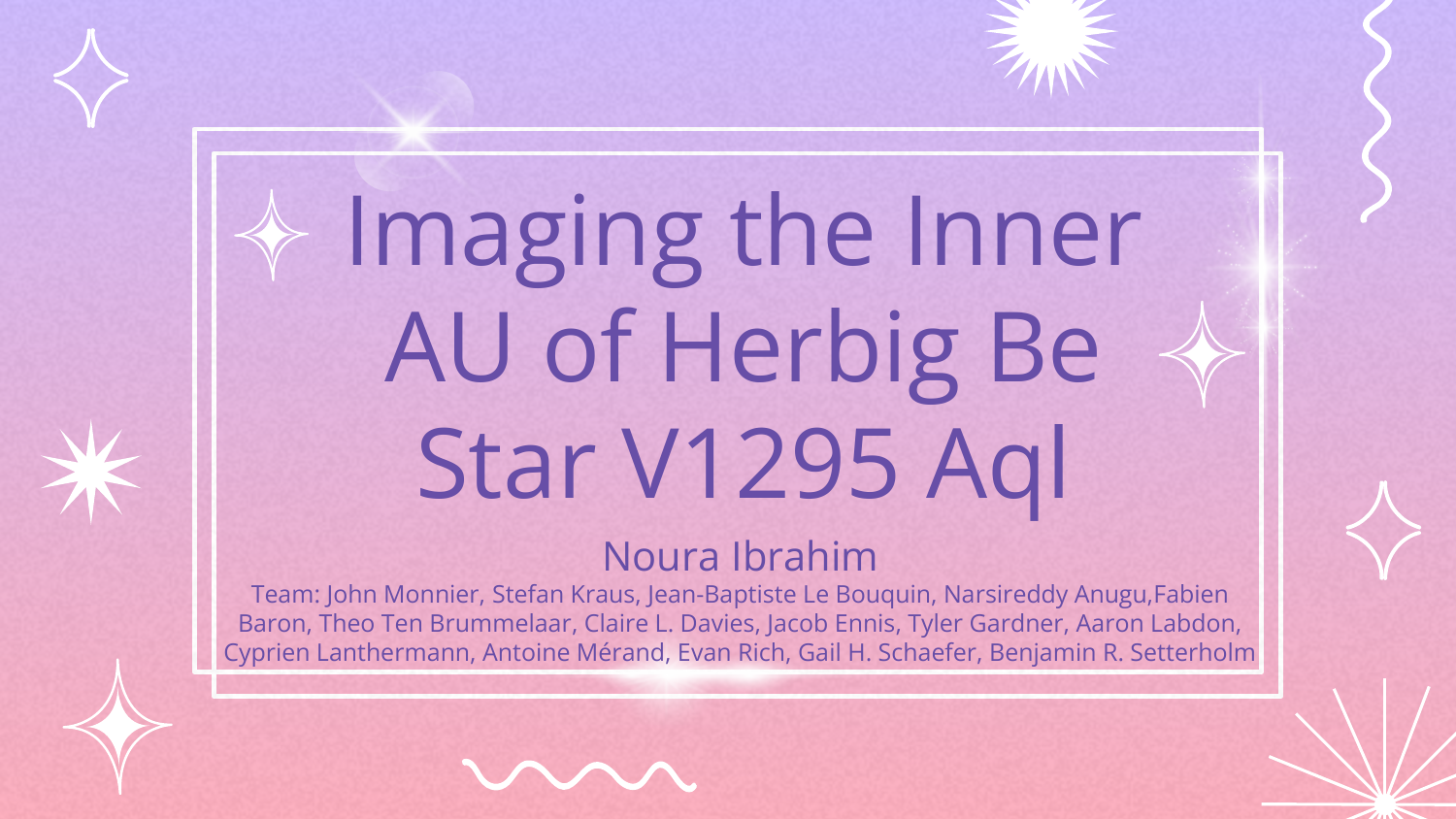

# Imaging the Inner AU of Herbig Be Star V1295 Aql

Noura Ibrahim
Team: John Monnier, Stefan Kraus, Jean-Baptiste Le Bouquin, Narsireddy Anugu,Fabien
Baron, Theo Ten Brummelaar, Claire L. Davies, Jacob Ennis, Tyler Gardner, Aaron Labdon, Cyprien Lanthermann, Antoine Mérand, Evan Rich, Gail H. Schaefer, Benjamin R. Setterholm